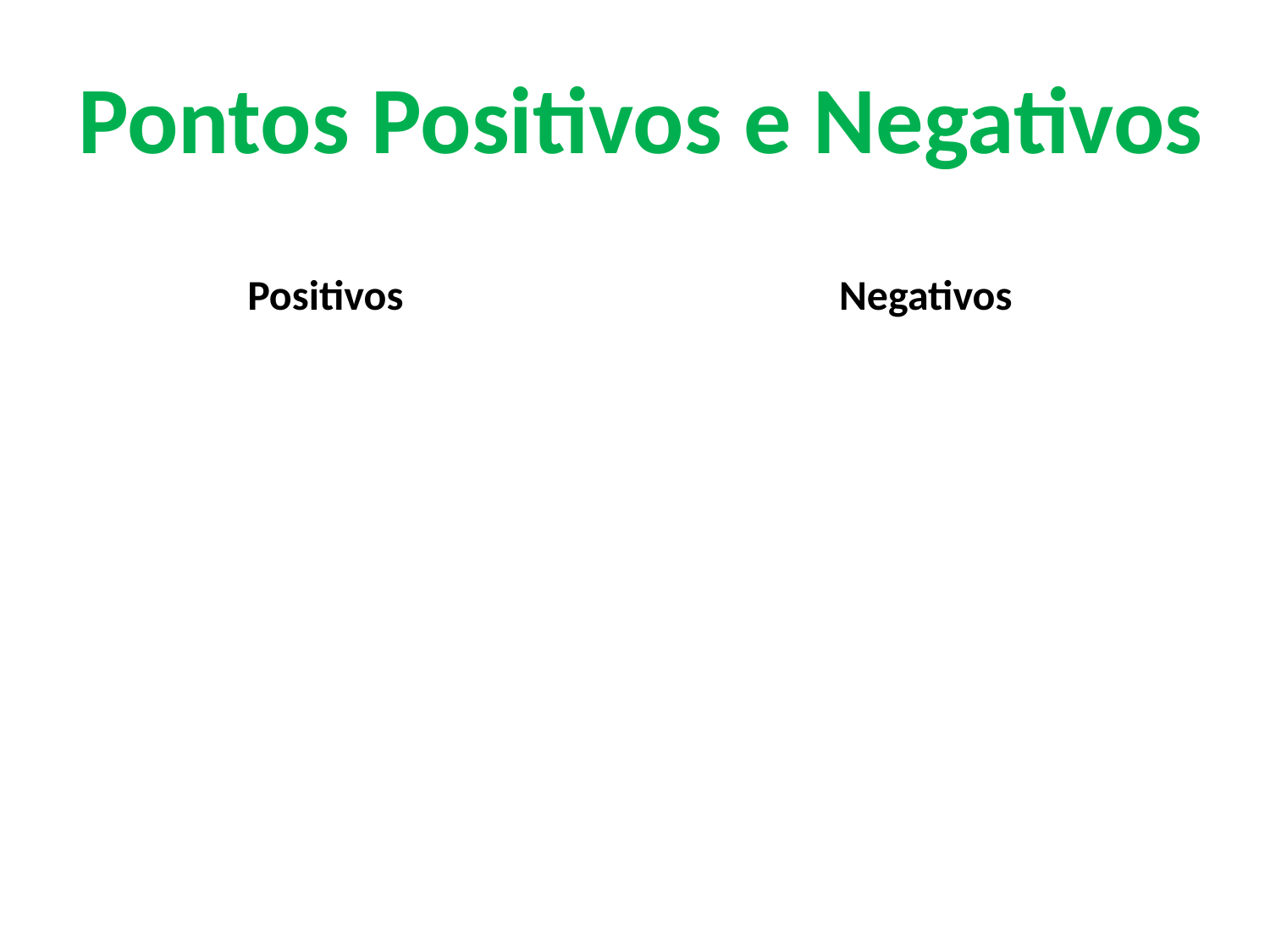

# Pontos Positivos e Negativos
Positivos
Negativos